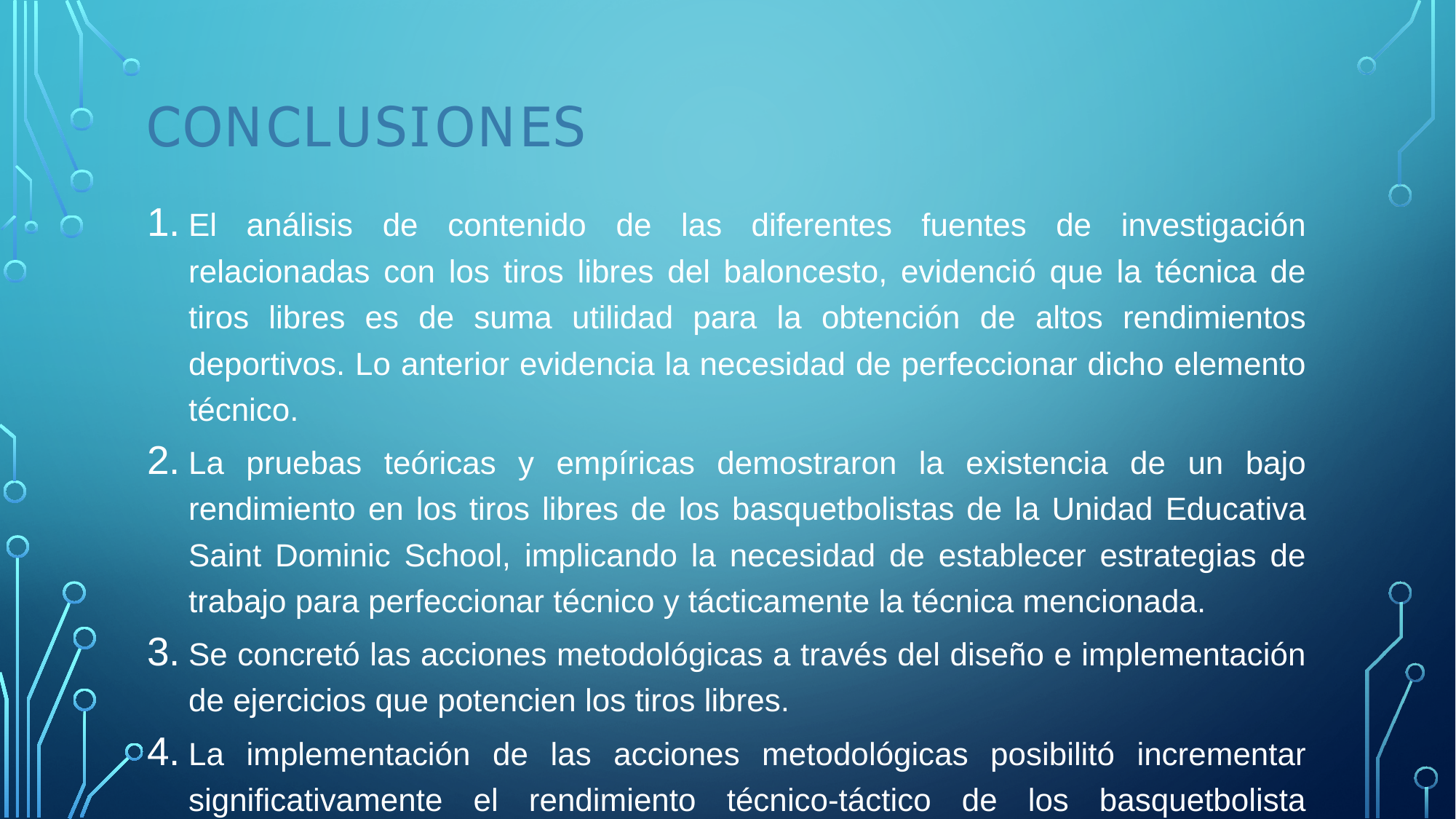

# Conclusiones
El análisis de contenido de las diferentes fuentes de investigación relacionadas con los tiros libres del baloncesto, evidenció que la técnica de tiros libres es de suma utilidad para la obtención de altos rendimientos deportivos. Lo anterior evidencia la necesidad de perfeccionar dicho elemento técnico.
La pruebas teóricas y empíricas demostraron la existencia de un bajo rendimiento en los tiros libres de los basquetbolistas de la Unidad Educativa Saint Dominic School, implicando la necesidad de establecer estrategias de trabajo para perfeccionar técnico y tácticamente la técnica mencionada.
Se concretó las acciones metodológicas a través del diseño e implementación de ejercicios que potencien los tiros libres.
La implementación de las acciones metodológicas posibilitó incrementar significativamente el rendimiento técnico-táctico de los basquetbolista sometidos a estudio, por lo cual se cumplimentó el objetivo de la investigación.